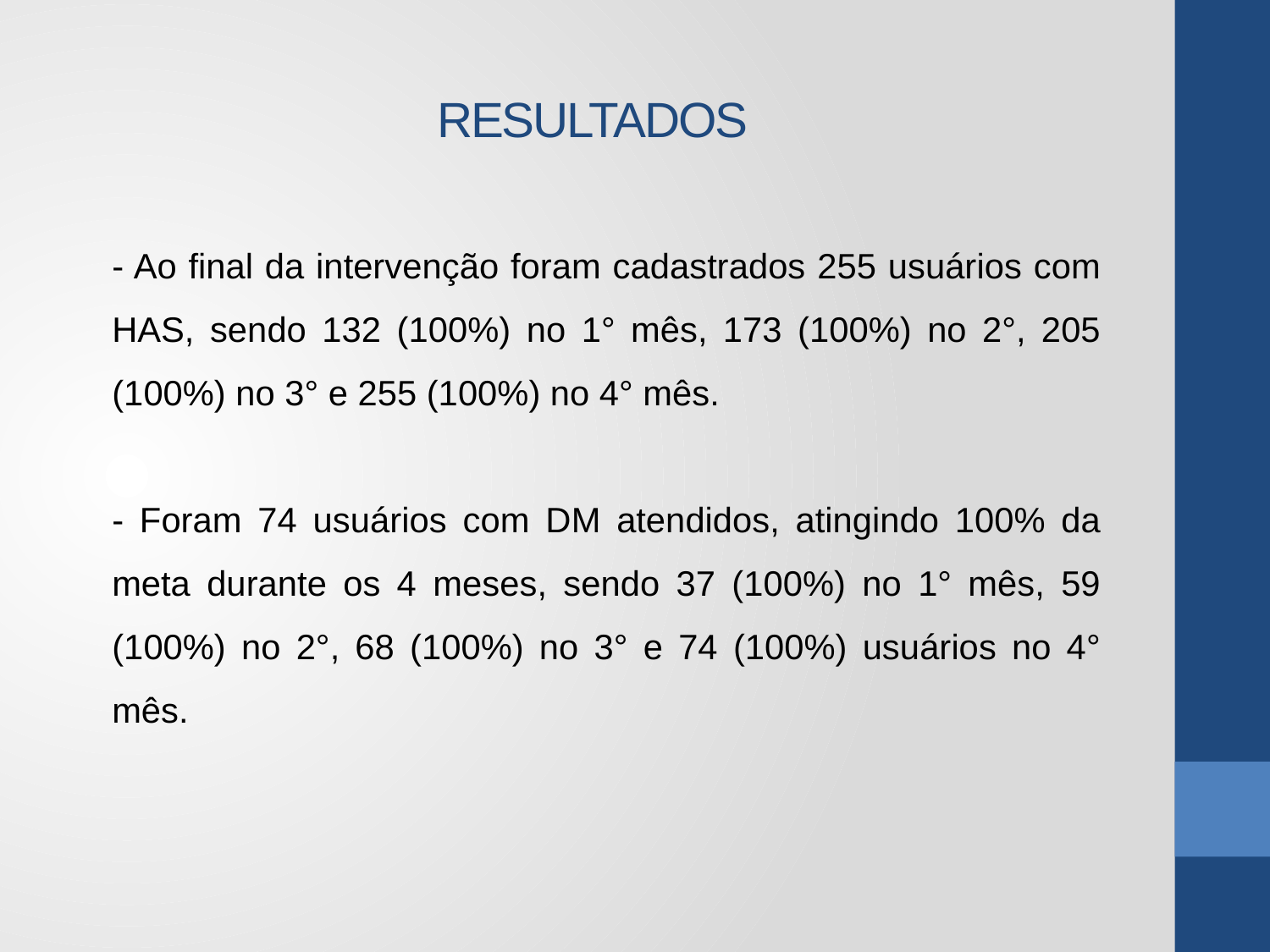

# RESULTADOS
- Ao final da intervenção foram cadastrados 255 usuários com HAS, sendo 132 (100%) no 1° mês, 173 (100%) no 2°, 205 (100%) no 3° e 255 (100%) no 4° mês.

- Foram 74 usuários com DM atendidos, atingindo 100% da meta durante os 4 meses, sendo 37 (100%) no 1° mês, 59 (100%) no 2°, 68 (100%) no 3° e 74 (100%) usuários no 4° mês.